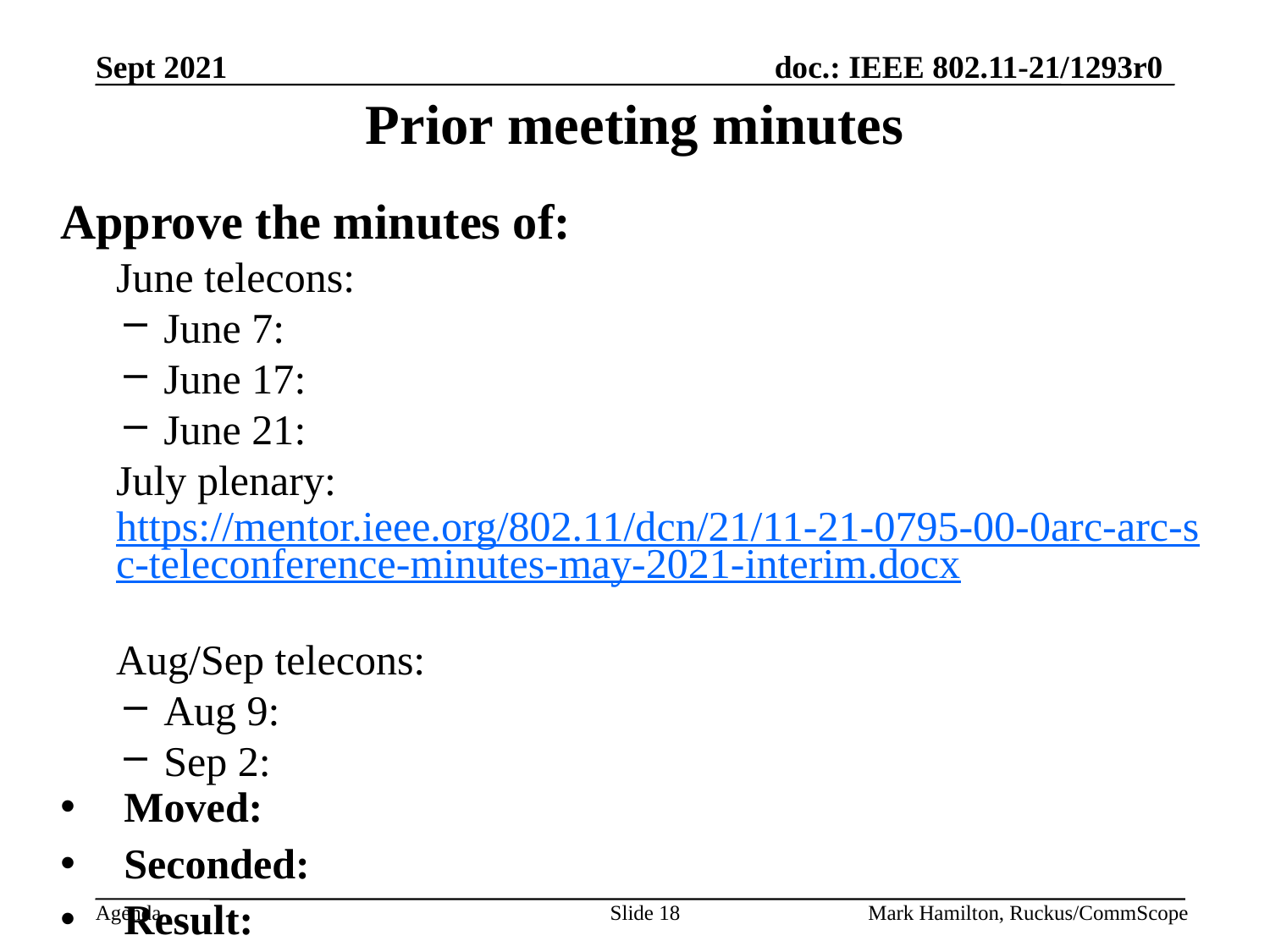

# Prior meeting minutes
Approve the minutes of:
June telecons:
June 7:
June 17:
June 21:
July plenary: https://mentor.ieee.org/802.11/dcn/21/11-21-0795-00-0arc-arc-sc-teleconference-minutes-may-2021-interim.docx
Aug/Sep telecons:
Aug 9:
Sep 2:
Moved:
Seconded:
Result: